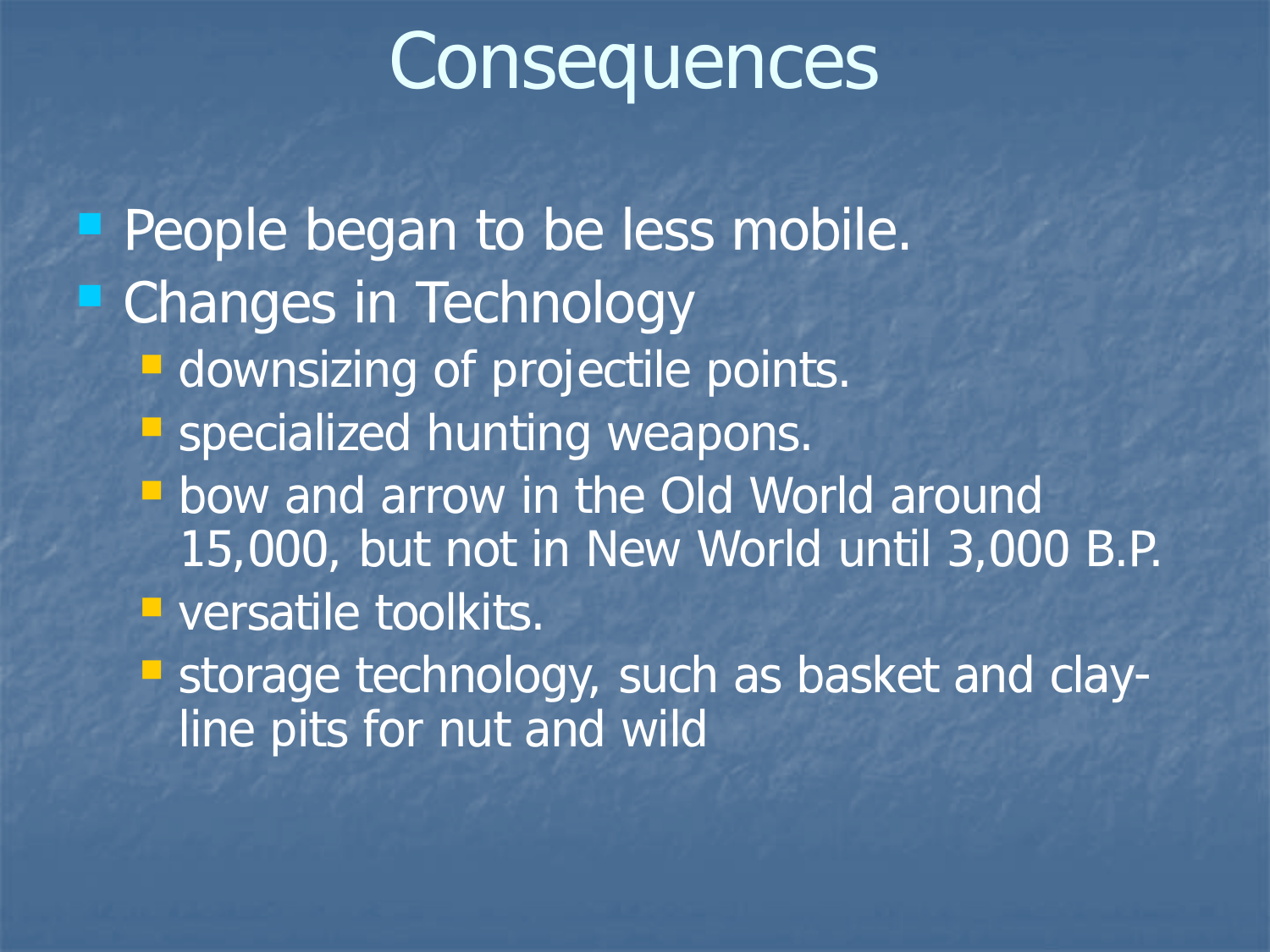

# Consequences

People began to be less mobile.
Changes in Technology
downsizing of projectile points.
specialized hunting weapons.
bow and arrow in the Old World around 15,000, but not in New World until 3,000 B.P.
versatile toolkits.
storage technology, such as basket and clay-line pits for nut and wild